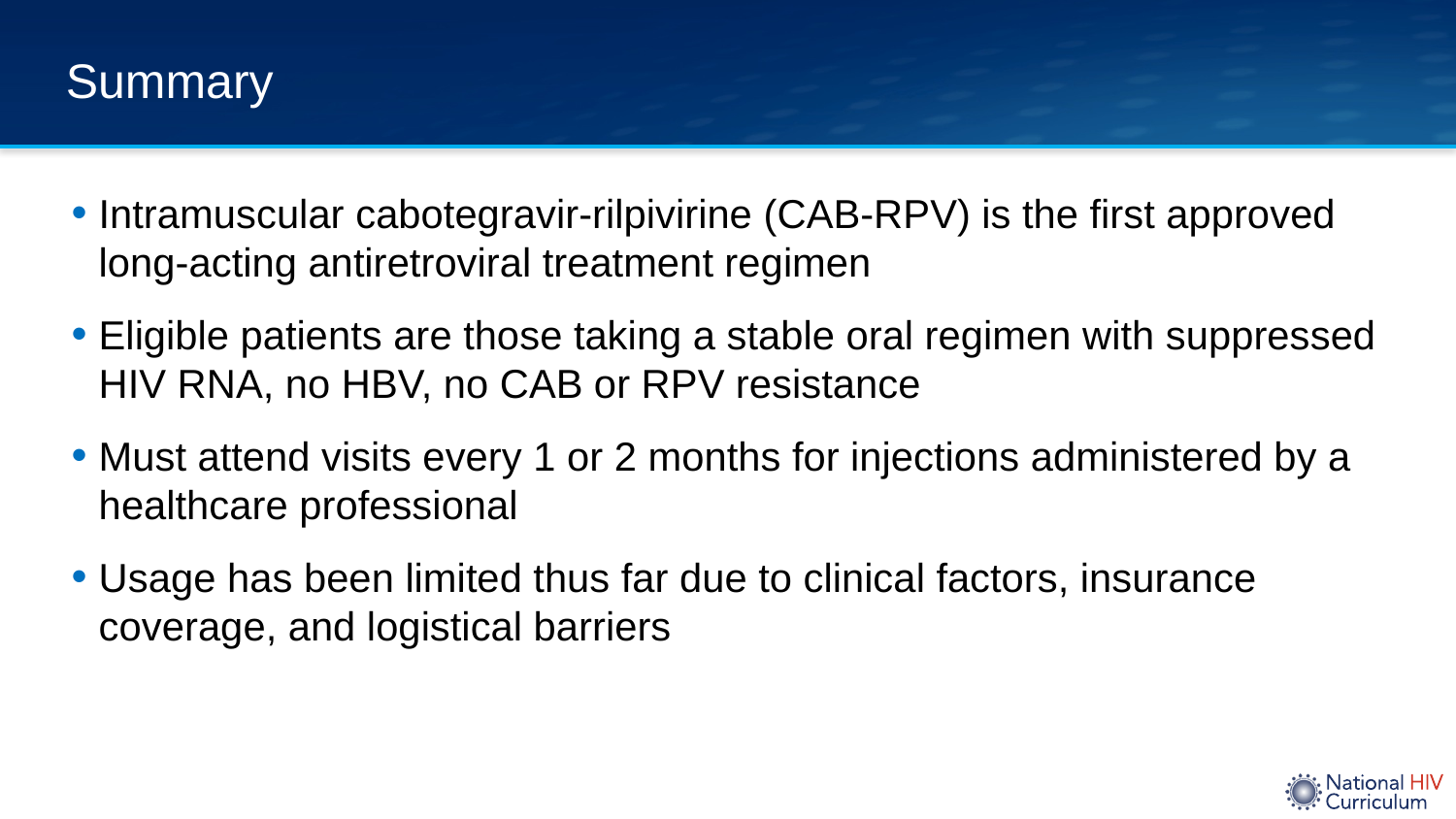

# Summary
Intramuscular cabotegravir-rilpivirine (CAB-RPV) is the first approved long-acting antiretroviral treatment regimen
Eligible patients are those taking a stable oral regimen with suppressed HIV RNA, no HBV, no CAB or RPV resistance
Must attend visits every 1 or 2 months for injections administered by a healthcare professional
Usage has been limited thus far due to clinical factors, insurance coverage, and logistical barriers